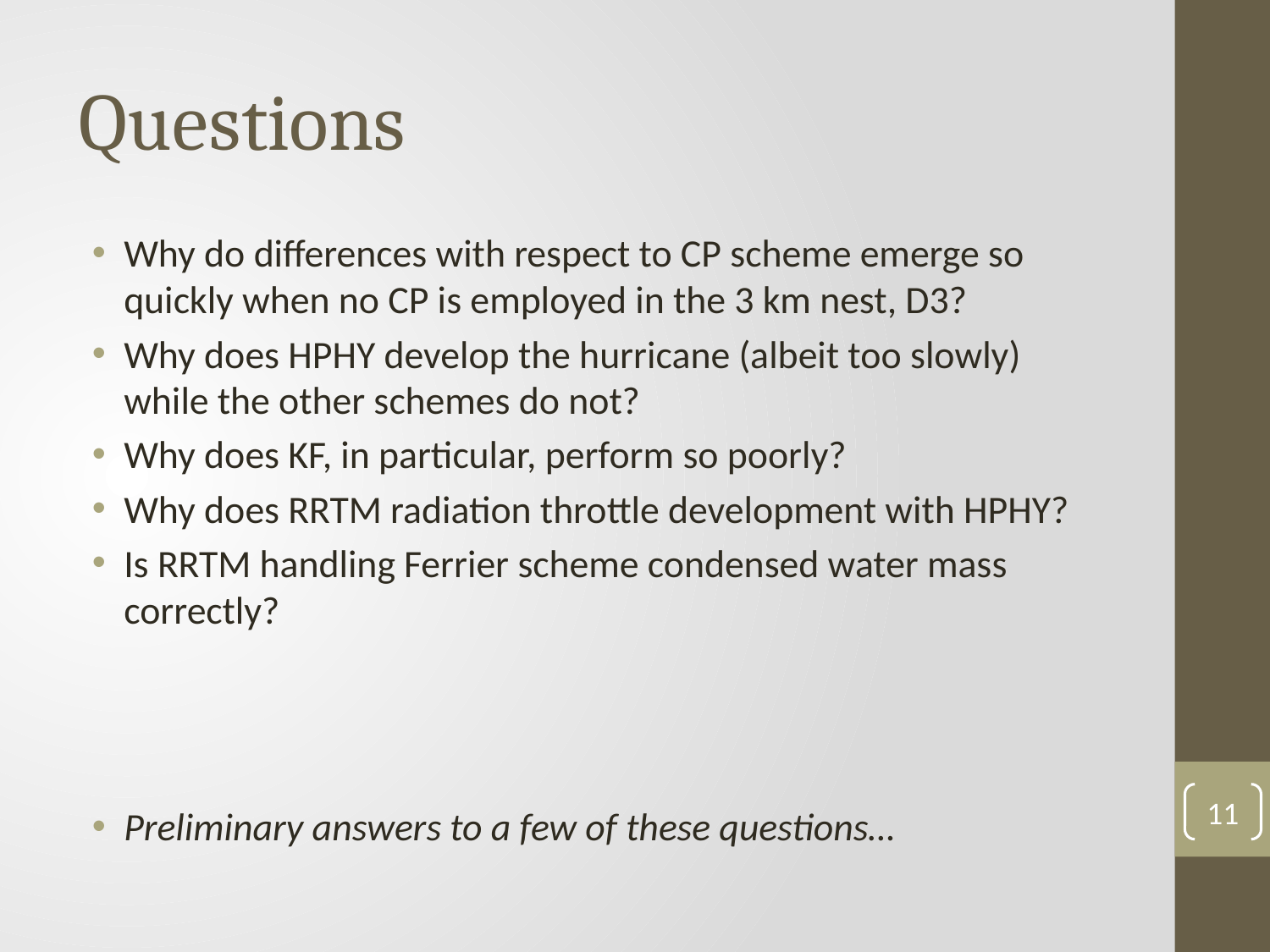

# Questions
Why do differences with respect to CP scheme emerge so quickly when no CP is employed in the 3 km nest, D3?
Why does HPHY develop the hurricane (albeit too slowly) while the other schemes do not?
Why does KF, in particular, perform so poorly?
Why does RRTM radiation throttle development with HPHY?
Is RRTM handling Ferrier scheme condensed water mass correctly?

Preliminary answers to a few of these questions…
11